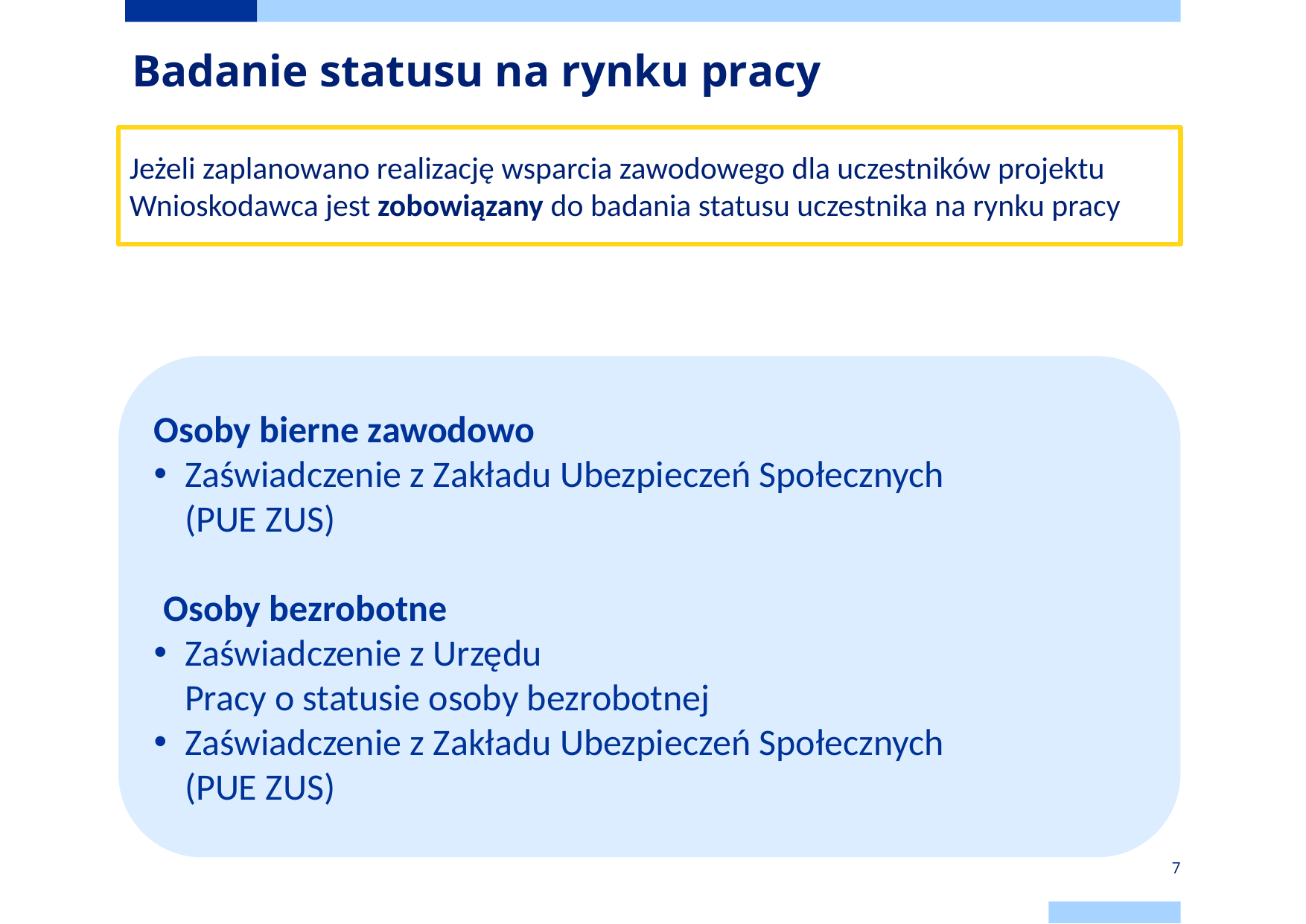

# Badanie statusu na rynku pracy

Jeżeli zaplanowano realizację wsparcia zawodowego dla uczestników projektu Wnioskodawca jest zobowiązany do badania statusu uczestnika na rynku pracy

Osoby bierne zawodowo
Zaświadczenie z Zakładu Ubezpieczeń Społecznych
(PUE ZUS)
 Osoby bezrobotne
Zaświadczenie z Urzędu
Pracy o statusie osoby bezrobotnej
Zaświadczenie z Zakładu Ubezpieczeń Społecznych
(PUE ZUS)
7